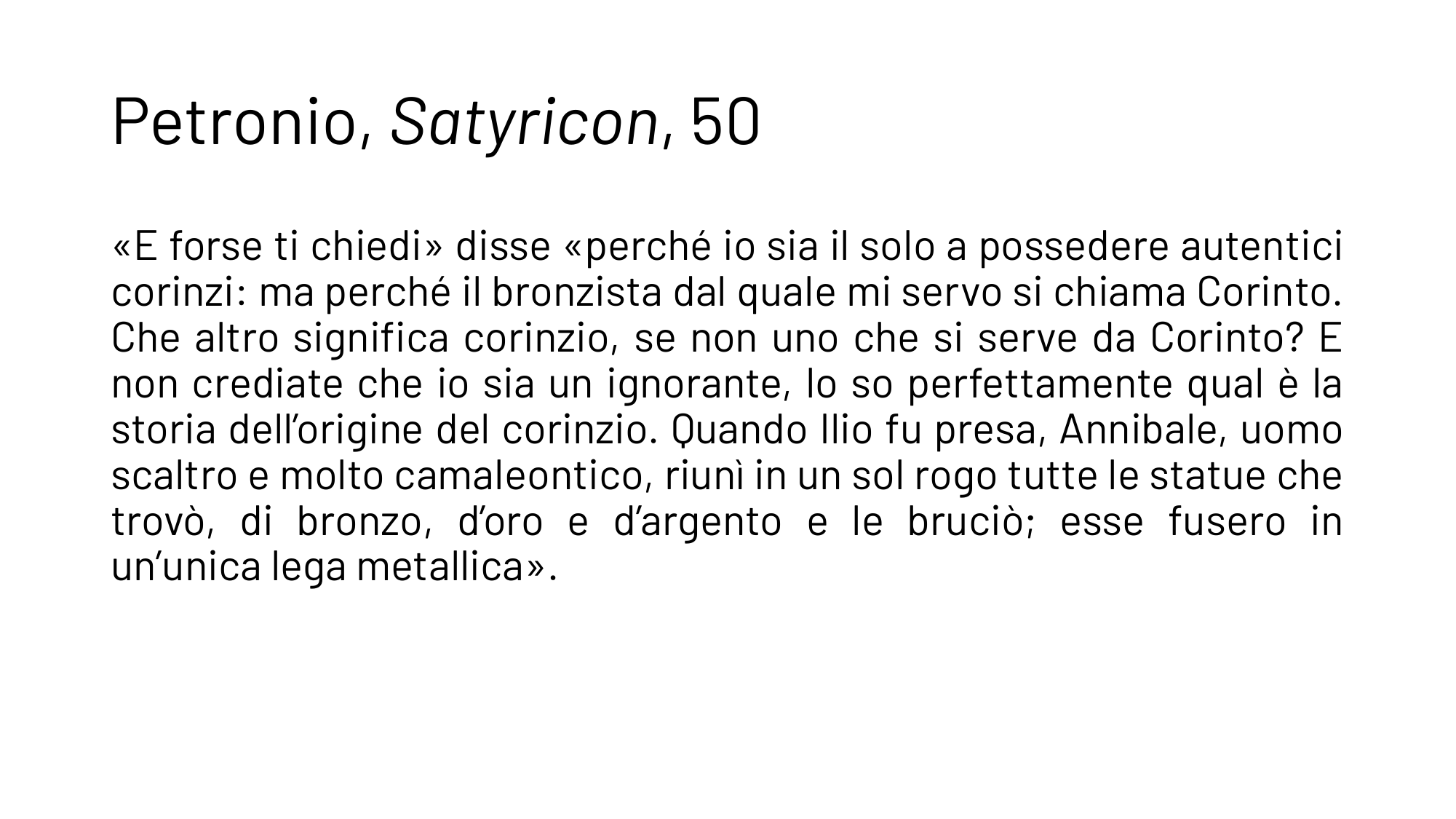

# Petronio, Satyricon, 50
«E forse ti chiedi» disse «perché io sia il solo a possedere autentici corinzi: ma perché il bronzista dal quale mi servo si chiama Corinto. Che altro significa corinzio, se non uno che si serve da Corinto? E non crediate che io sia un ignorante, lo so perfettamente qual è la storia dell’origine del corinzio. Quando Ilio fu presa, Annibale, uomo scaltro e molto camaleontico, riunì in un sol rogo tutte le statue che trovò, di bronzo, d’oro e d’argento e le bruciò; esse fusero in un’unica lega metallica».